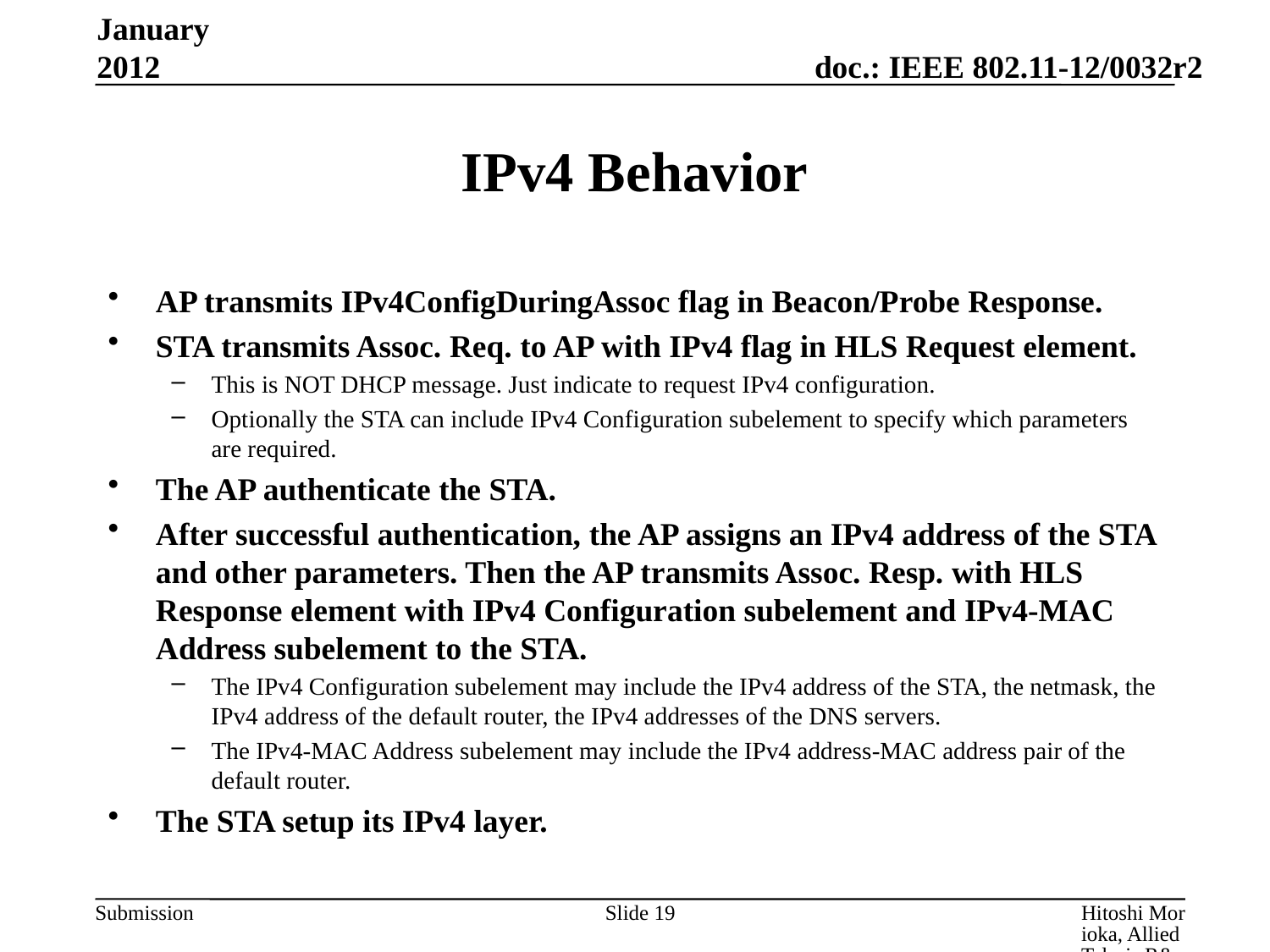

January 2012
# IPv4 Behavior
AP transmits IPv4ConfigDuringAssoc flag in Beacon/Probe Response.
STA transmits Assoc. Req. to AP with IPv4 flag in HLS Request element.
This is NOT DHCP message. Just indicate to request IPv4 configuration.
Optionally the STA can include IPv4 Configuration subelement to specify which parameters are required.
The AP authenticate the STA.
After successful authentication, the AP assigns an IPv4 address of the STA and other parameters. Then the AP transmits Assoc. Resp. with HLS Response element with IPv4 Configuration subelement and IPv4-MAC Address subelement to the STA.
The IPv4 Configuration subelement may include the IPv4 address of the STA, the netmask, the IPv4 address of the default router, the IPv4 addresses of the DNS servers.
The IPv4-MAC Address subelement may include the IPv4 address-MAC address pair of the default router.
The STA setup its IPv4 layer.

Slide 19
Hitoshi Morioka, Allied Telesis R&D Center